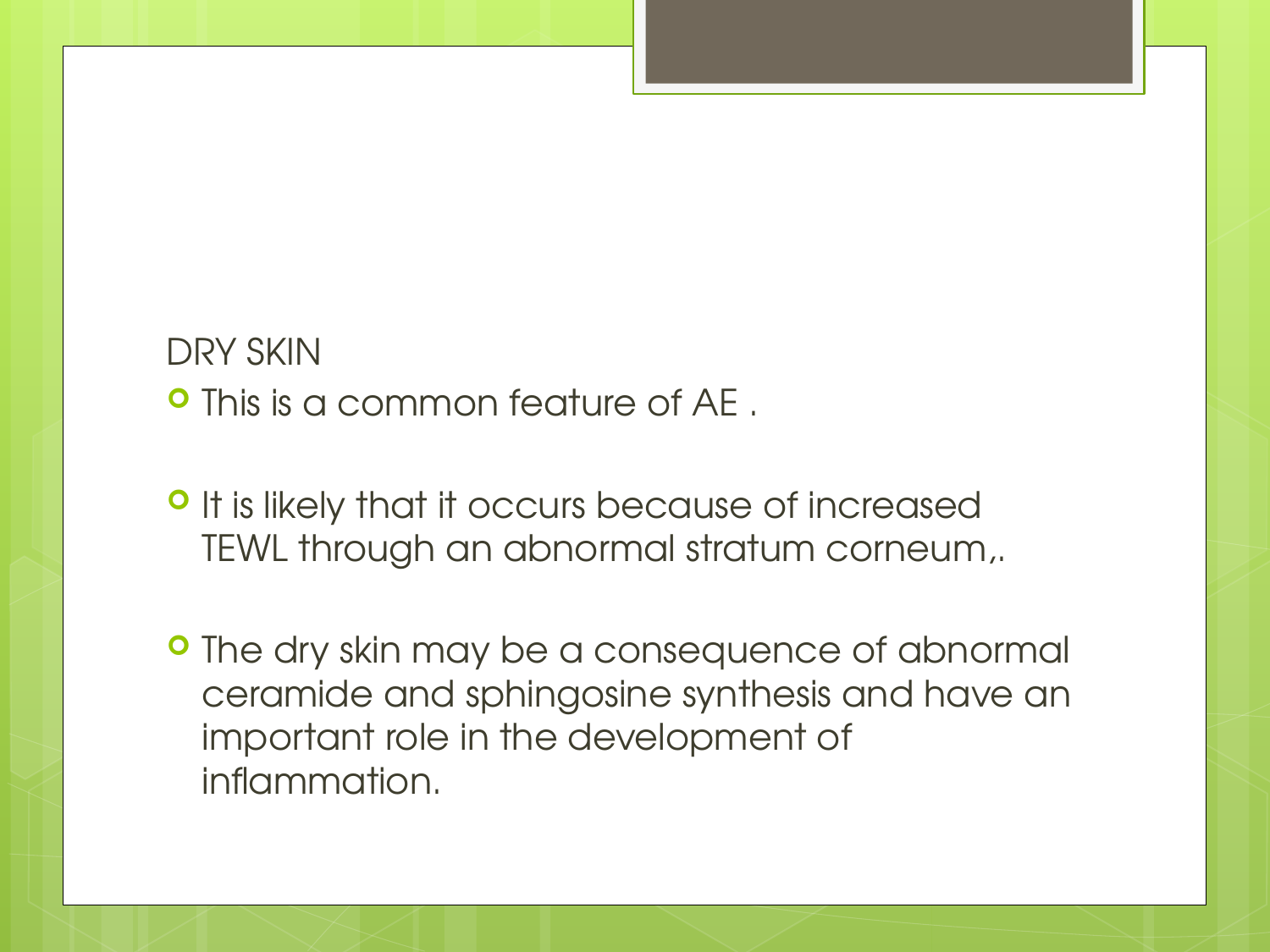

#
DRY SKIN
This is a common feature of AE .

It is likely that it occurs because of increased TEWL through an abnormal stratum corneum,.

The dry skin may be a consequence of abnormal ceramide and sphingosine synthesis and have an important role in the development of inflammation.